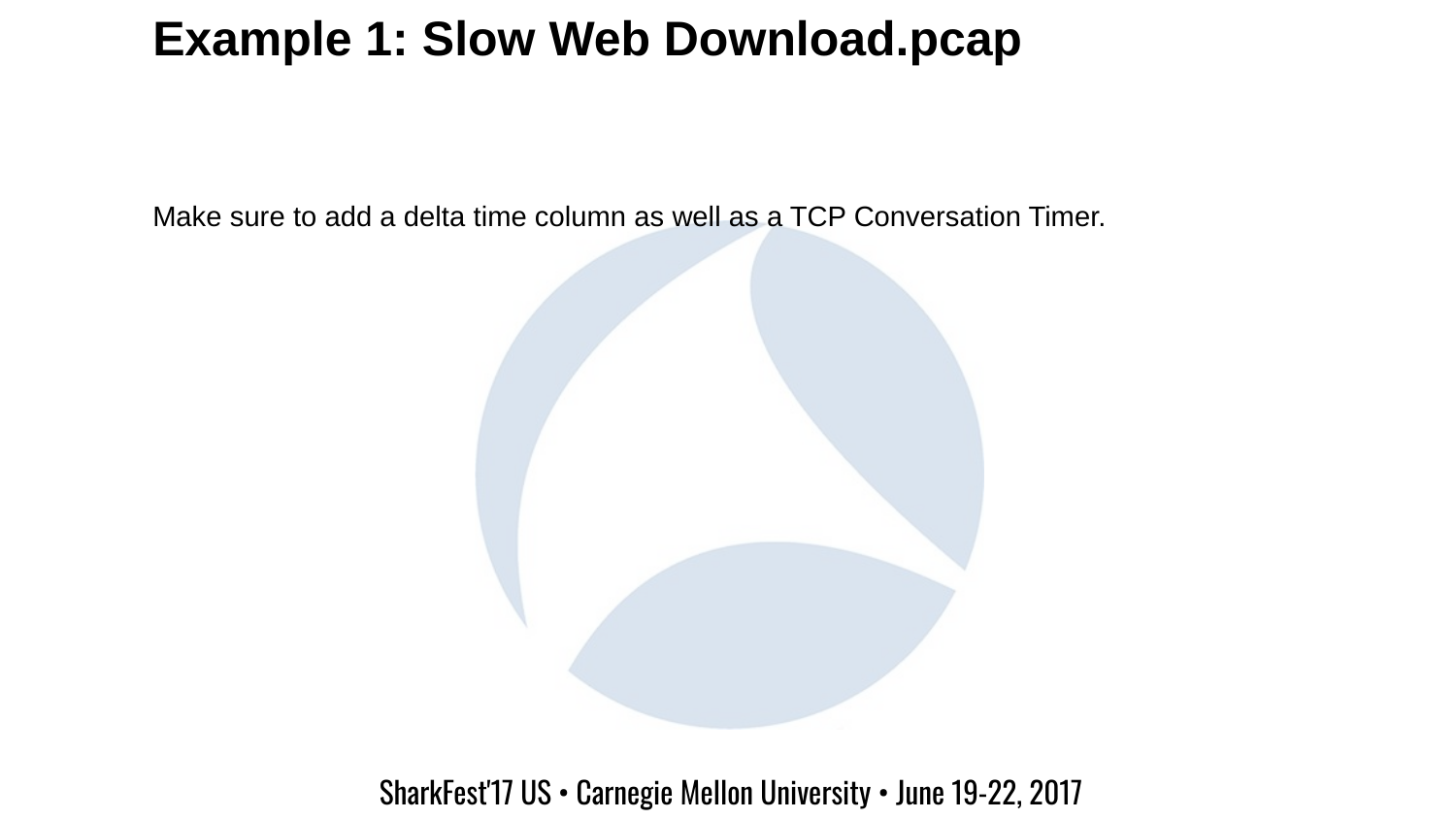

# Example 1: Slow Web Download.pcap
Make sure to add a delta time column as well as a TCP Conversation Timer.